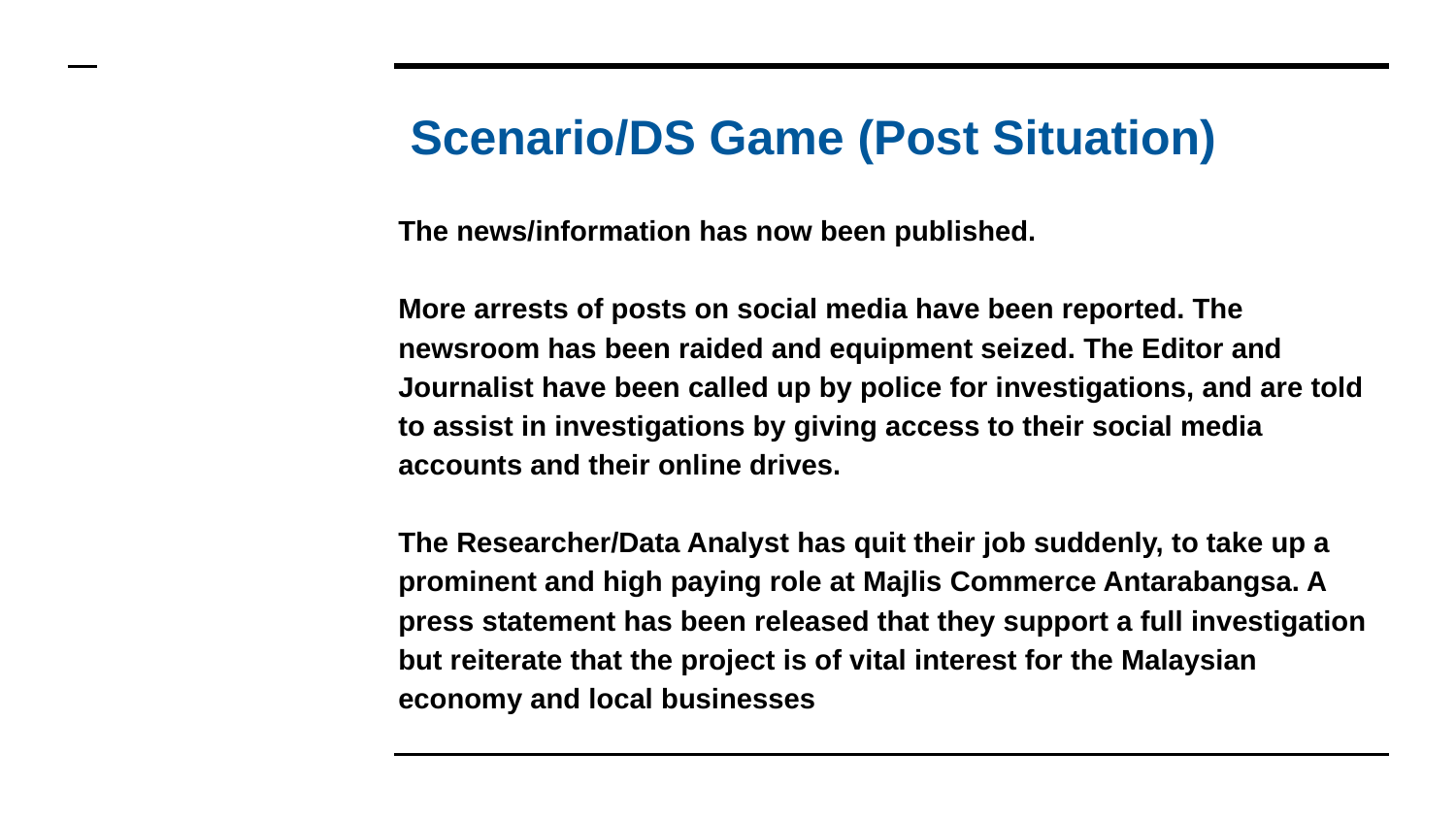

# Scenario/DS Game (Post Situation)

The news/information has now been published.

More arrests of posts on social media have been reported. The newsroom has been raided and equipment seized. The Editor and Journalist have been called up by police for investigations, and are told to assist in investigations by giving access to their social media accounts and their online drives.

The Researcher/Data Analyst has quit their job suddenly, to take up a prominent and high paying role at Majlis Commerce Antarabangsa. A press statement has been released that they support a full investigation but reiterate that the project is of vital interest for the Malaysian economy and local businesses